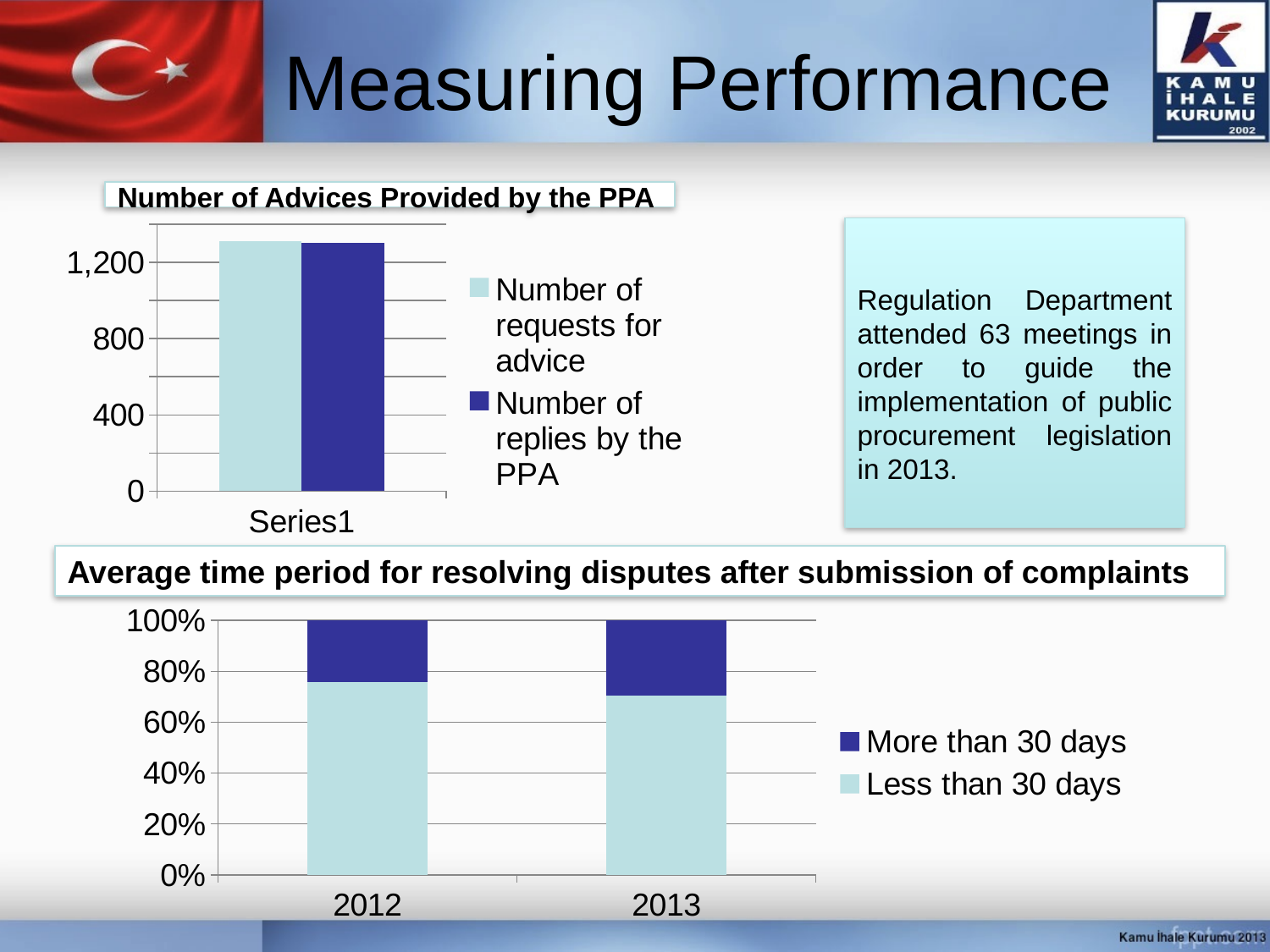

# Measuring Performance

Number of Advices Provided by the PPA

### Chart

| Category | Number of requests for advice | Number of replies by the PPA |
|---|---|---|
|  | 1310.0 | 1301.0 |

Regulation Department attended 63 meetings in order to guide the implementation of public procurement legislation in 2013.

Average time period for resolving disputes after submission of complaints

### Chart

| Category | Less than 30 days | More than 30 days |
|---|---|---|
| 2012 | 3881.0 | 1230.0 |
| 2013 | 3542.0 | 1497.0 |